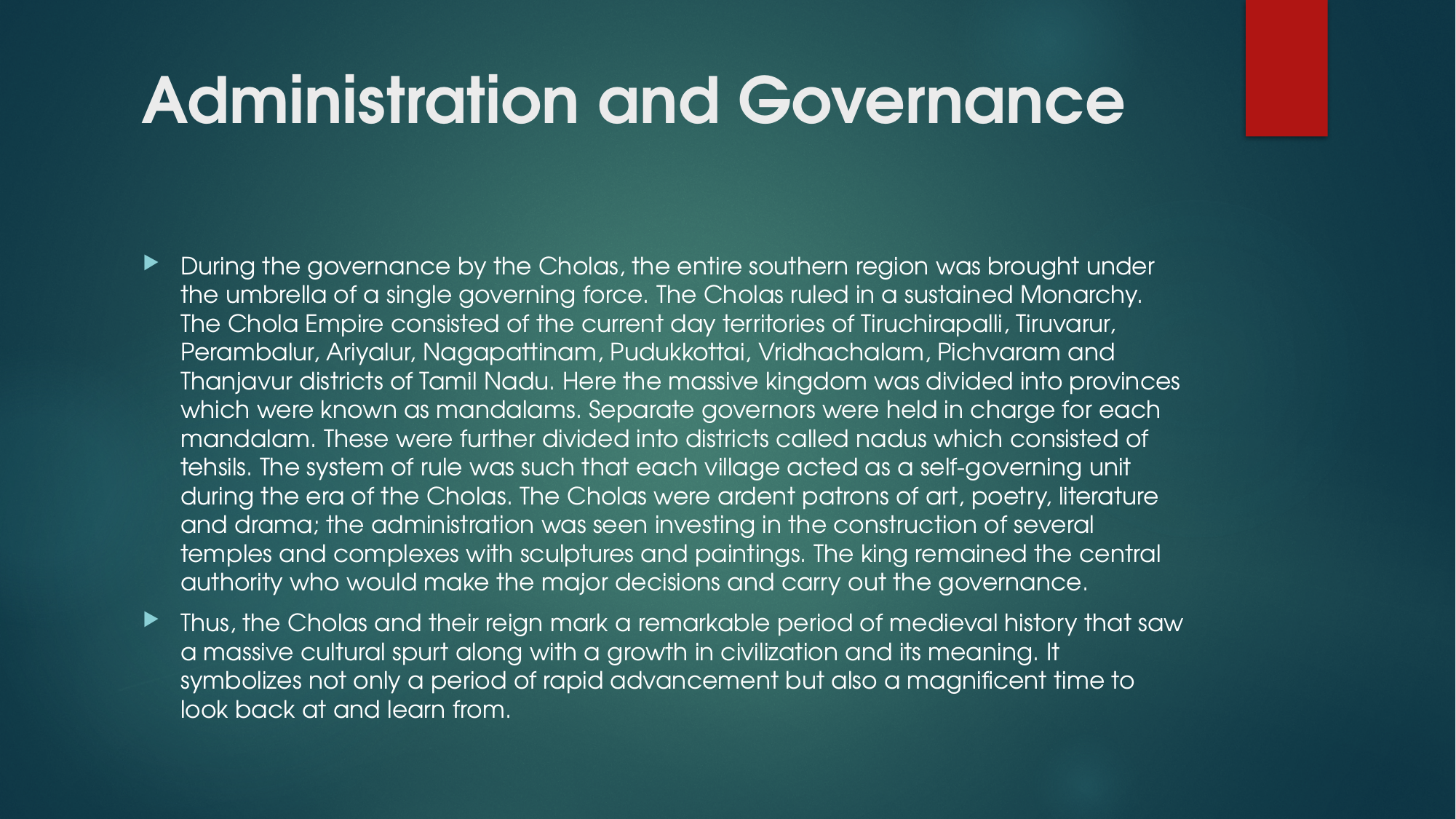

# Administration and Governance
During the governance by the Cholas, the entire southern region was brought under the umbrella of a single governing force. The Cholas ruled in a sustained Monarchy. The Chola Empire consisted of the current day territories of Tiruchirapalli, Tiruvarur, Perambalur, Ariyalur, Nagapattinam, Pudukkottai, Vridhachalam, Pichvaram and Thanjavur districts of Tamil Nadu. Here the massive kingdom was divided into provinces which were known as mandalams. Separate governors were held in charge for each mandalam. These were further divided into districts called nadus which consisted of tehsils. The system of rule was such that each village acted as a self-governing unit during the era of the Cholas. The Cholas were ardent patrons of art, poetry, literature and drama; the administration was seen investing in the construction of several temples and complexes with sculptures and paintings. The king remained the central authority who would make the major decisions and carry out the governance.
Thus, the Cholas and their reign mark a remarkable period of medieval history that saw a massive cultural spurt along with a growth in civilization and its meaning. It symbolizes not only a period of rapid advancement but also a magnificent time to look back at and learn from.